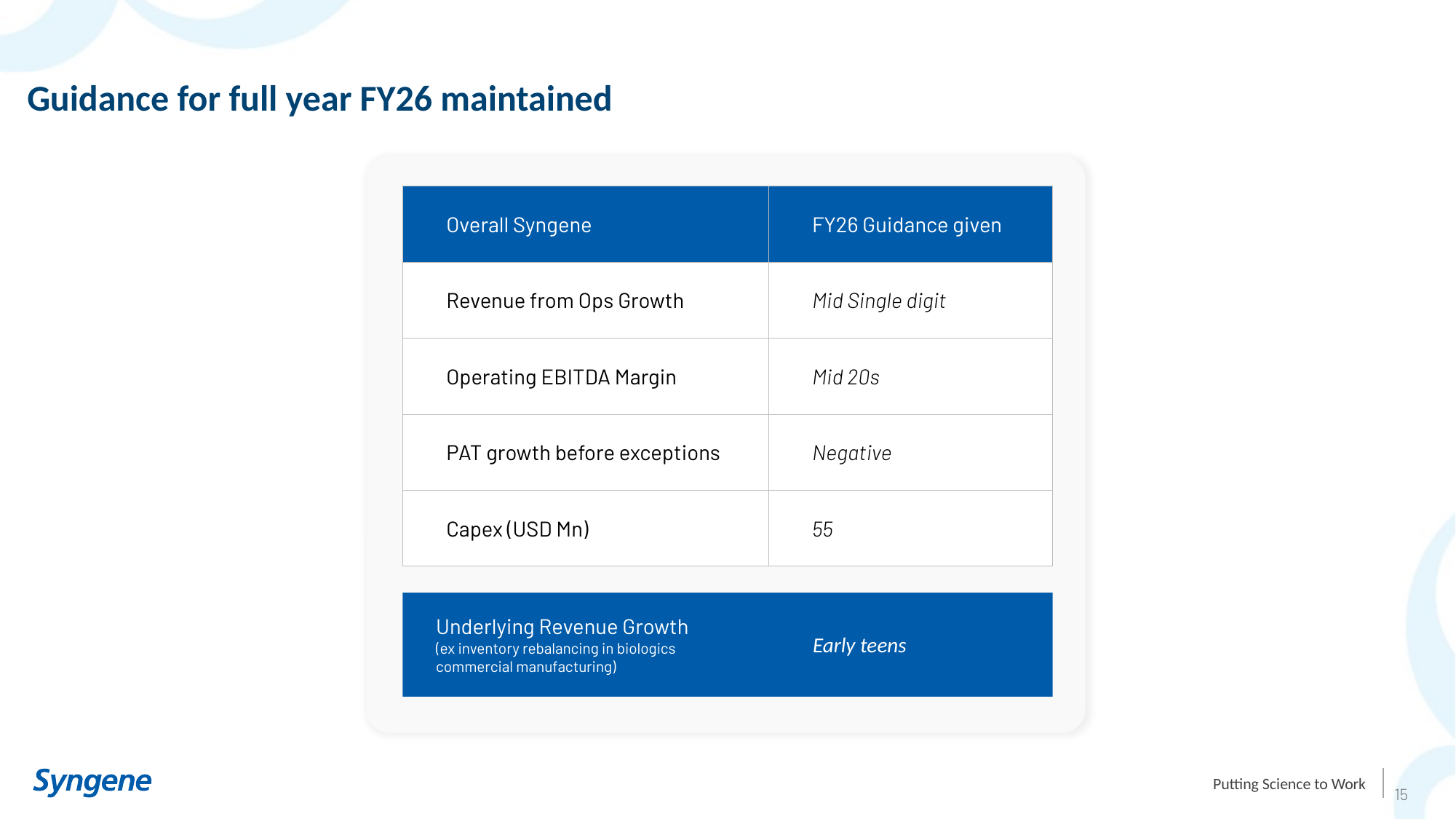

# Guidance for full year FY26 maintained

| Overall Syngene | FY26 Guidance given |
| --- | --- |
| Revenue from Ops Growth | Mid Single digit |
| Operating EBITDA Margin | Mid 20s |
| PAT growth before exceptions | Negative |
| Capex (USD Mn) | 55 |

Underlying Revenue Growth
(ex inventory rebalancing in biologics commercial manufacturing)
Early teens
15